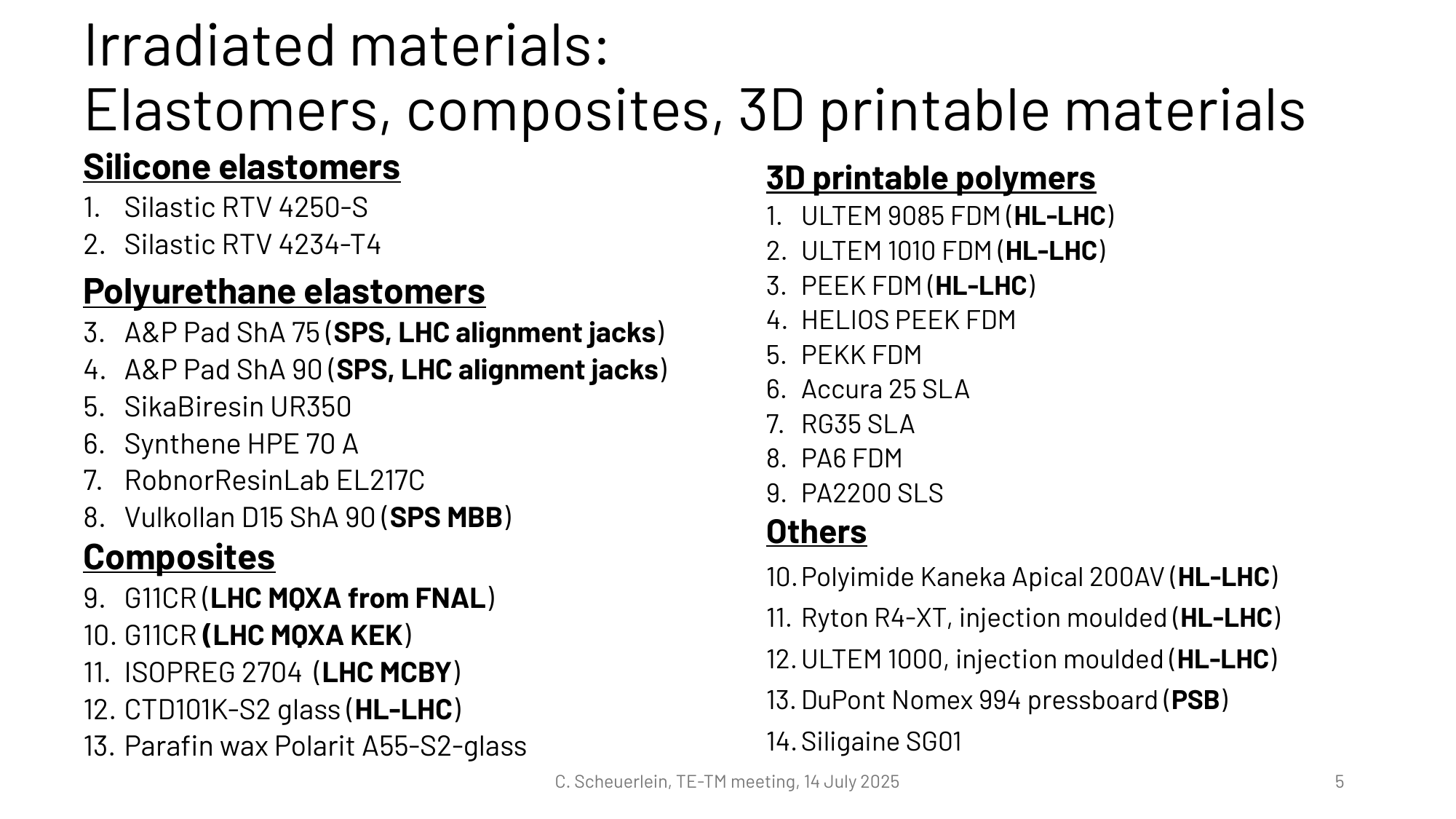

# Irradiated materials: Elastomers, composites, 3D printable materials
Silicone elastomers
Silastic RTV 4250-S
Silastic RTV 4234-T4
Polyurethane elastomers
A&P Pad ShA 75 (SPS, LHC alignment jacks)
A&P Pad ShA 90 (SPS, LHC alignment jacks)
SikaBiresin UR350
Synthene HPE 70 A
RobnorResinLab EL217C
Vulkollan D15 ShA 90 (SPS MBB)
Composites
G11CR (LHC MQXA from FNAL)
G11CR (LHC MQXA KEK)
ISOPREG 2704  (LHC MCBY)
CTD101K-S2 glass (HL-LHC)
Parafin wax Polarit A55-S2-glass
3D printable polymers
ULTEM 9085 FDM (HL-LHC)
ULTEM 1010 FDM (HL-LHC)
PEEK FDM (HL-LHC)
HELIOS PEEK FDM
PEKK FDM
Accura 25 SLA
RG35 SLA
PA6 FDM
PA2200 SLS
Others
Polyimide Kaneka Apical 200AV (HL-LHC)
Ryton R4-XT, injection moulded (HL-LHC)
ULTEM 1000, injection moulded (HL-LHC)
DuPont Nomex 994 pressboard (PSB)
Siligaine SG01
C. Scheuerlein, TE-TM meeting, 14 July 2025
5